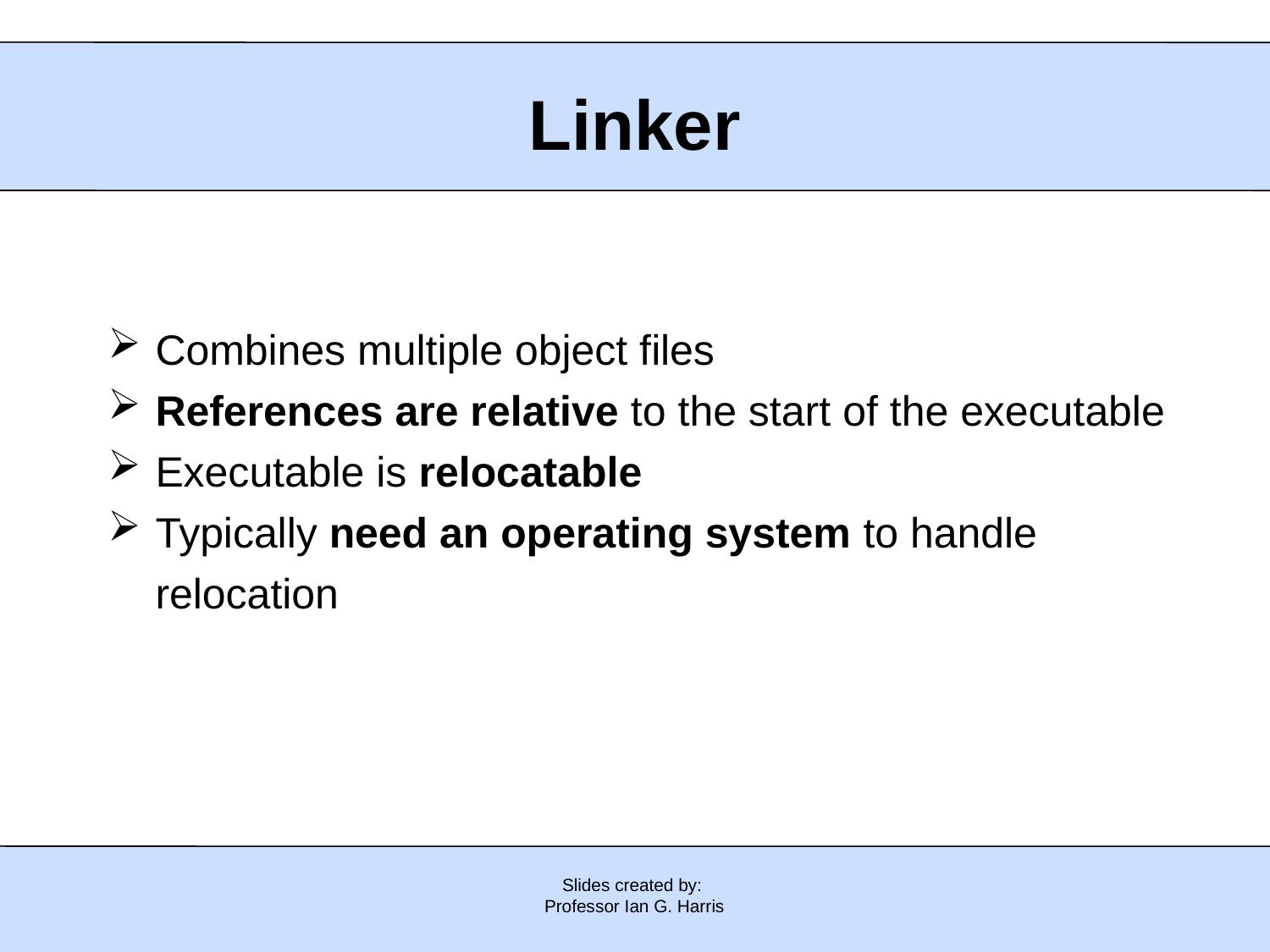

# Linker
Combines multiple object files
References are relative to the start of the executable
Executable is relocatable
Typically need an operating system to handle relocation

Slides created by:
Professor Ian G. Harris